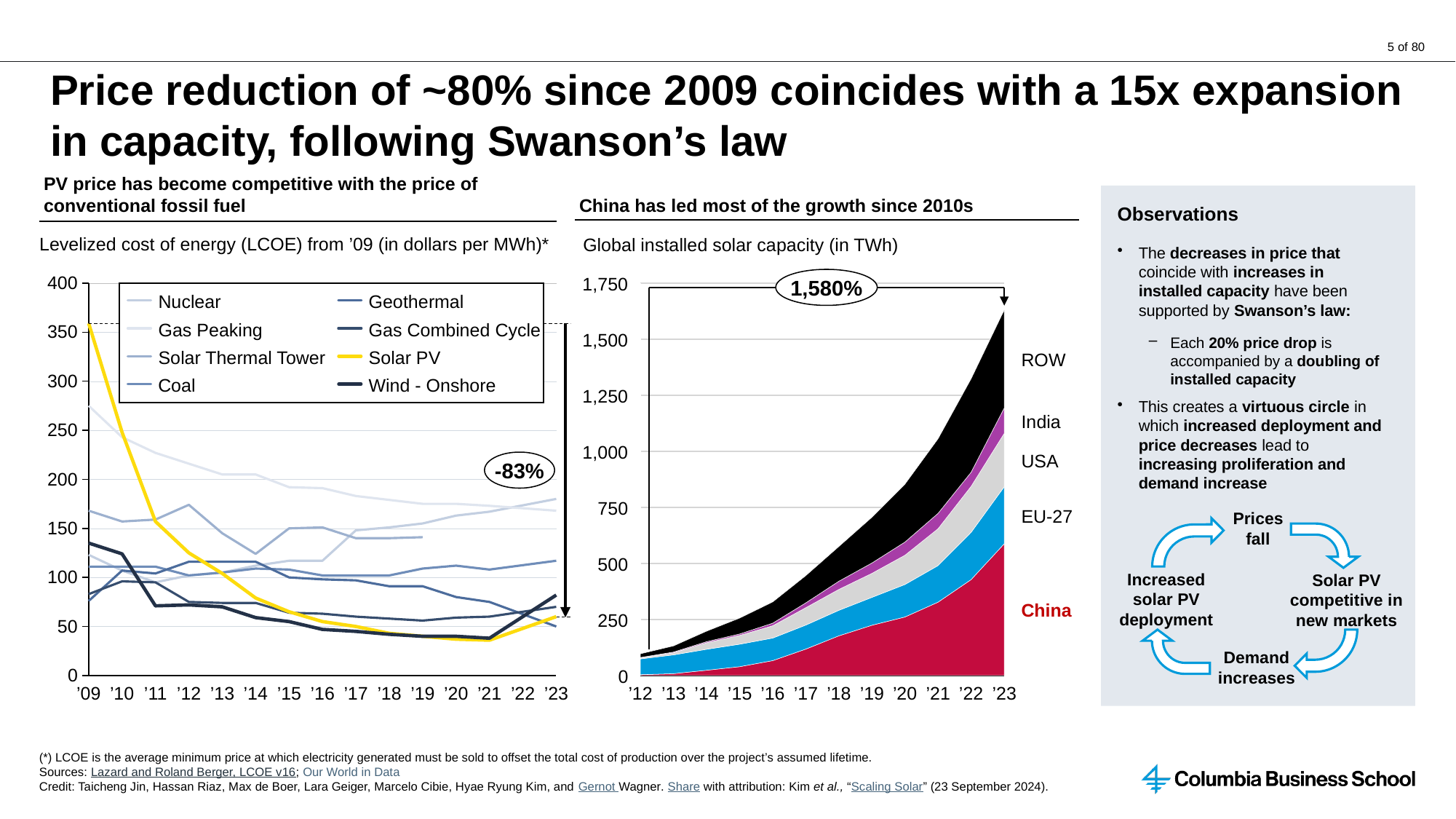

# Price reduction of ~80% since 2009 coincides with a 15x expansion in capacity, following Swanson’s law
PV price has become competitive with the price of conventional fossil fuel
Observations
The decreases in price that coincide with increases in installed capacity have been supported by Swanson’s law:
Each 20% price drop is accompanied by a doubling of installed capacity
This creates a virtuous circle in which increased deployment and price decreases lead to increasing proliferation and demand increase

China has led most of the growth since 2010s
Levelized cost of energy (LCOE) from ’09 (in dollars per MWh)*

Global installed solar capacity (in TWh)

### Chart

| Category |  |  |  |  |  |  |  |  |
|---|---|---|---|---|---|---|---|---|
1,580%
1,750

### Chart

| Category |  |  |  |  |  |
|---|---|---|---|---|---|
Nuclear
Geothermal
Gas Peaking
Gas Combined Cycle
1,500
Solar Thermal Tower
Solar PV
ROW
Coal
Wind - Onshore
1,250
India
1,000
USA
-83%
750
EU-27
Prices fall

500
Increased solar PV deployment
Solar PV competitive in new markets
China
250

Demand increases
0
’09
’10
’11
’12
’13
’14
’15
’16
’17
’18
’19
’20
’21
’22
’23
’12
’13
’14
’15
’16
’17
’18
’19
’20
’21
’22
’23
(*) LCOE is the average minimum price at which electricity generated must be sold to offset the total cost of production over the project’s assumed lifetime.
Sources: Lazard and Roland Berger, LCOE v16; Our World in Data
Credit: Taicheng Jin, Hassan Riaz, Max de Boer, Lara Geiger, Marcelo Cibie, Hyae Ryung Kim, and Gernot Wagner. Share with attribution: Kim et al., “Scaling Solar” (23 September 2024).